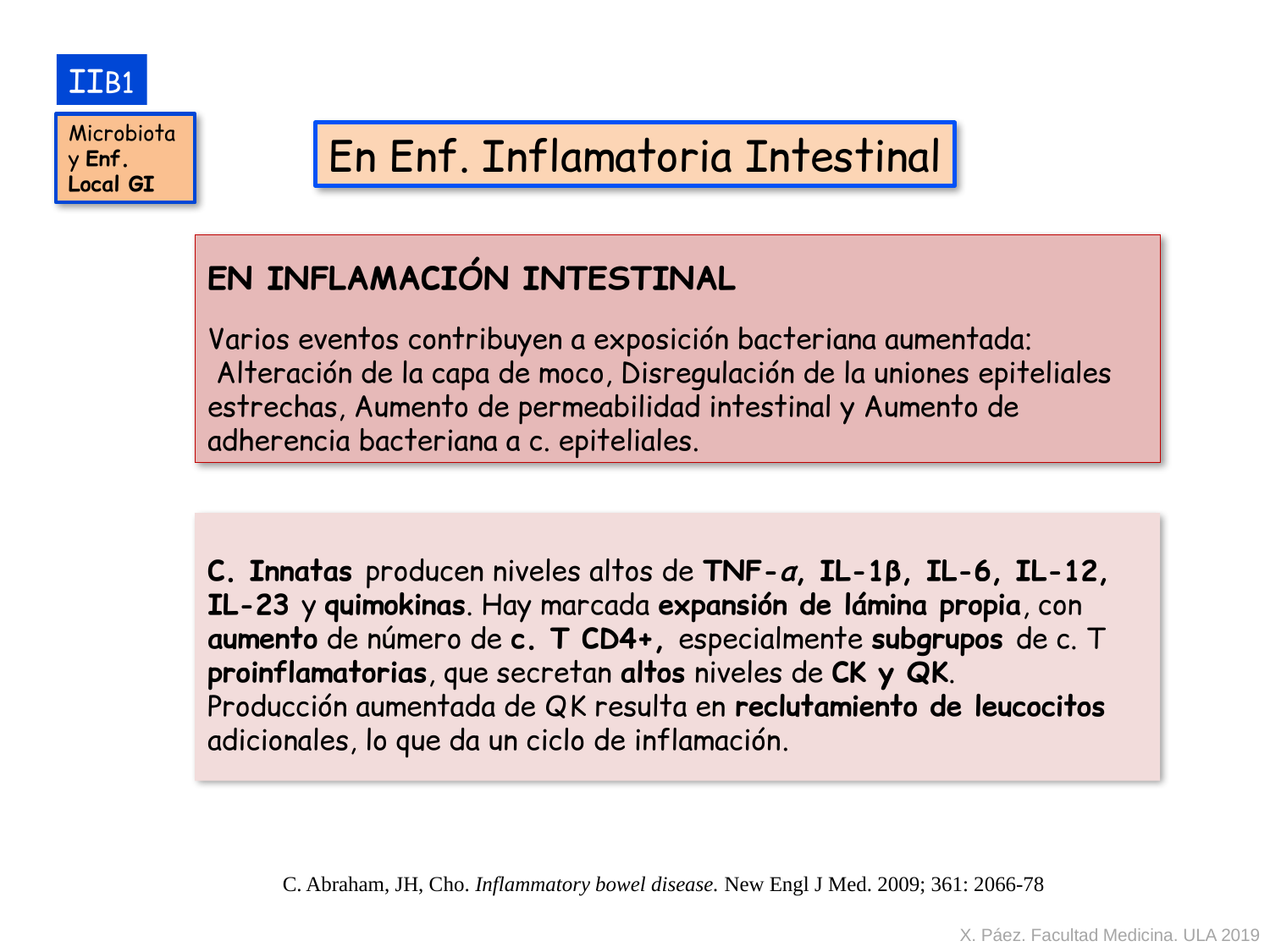

IIB1
Microbiota y Enf. Local GI
En Enf. Inflamatoria Intestinal

EN INFLAMACIÓN INTESTINAL

Varios eventos contribuyen a exposición bacteriana aumentada:
 Alteración de la capa de moco, Disregulación de la uniones epiteliales estrechas, Aumento de permeabilidad intestinal y Aumento de adherencia bacteriana a c. epiteliales.

C. Innatas producen niveles altos de TNF-α, IL-1β, IL-6, IL-12, IL-23 y quimokinas. Hay marcada expansión de lámina propia, con aumento de número de c. T CD4+, especialmente subgrupos de c. T proinflamatorias, que secretan altos niveles de CK y QK.
Producción aumentada de QK resulta en reclutamiento de leucocitos adicionales, lo que da un ciclo de inflamación.

C. Abraham, JH, Cho. Inflammatory bowel disease. New Engl J Med. 2009; 361: 2066-78
X. Páez. Facultad Medicina. ULA 2019